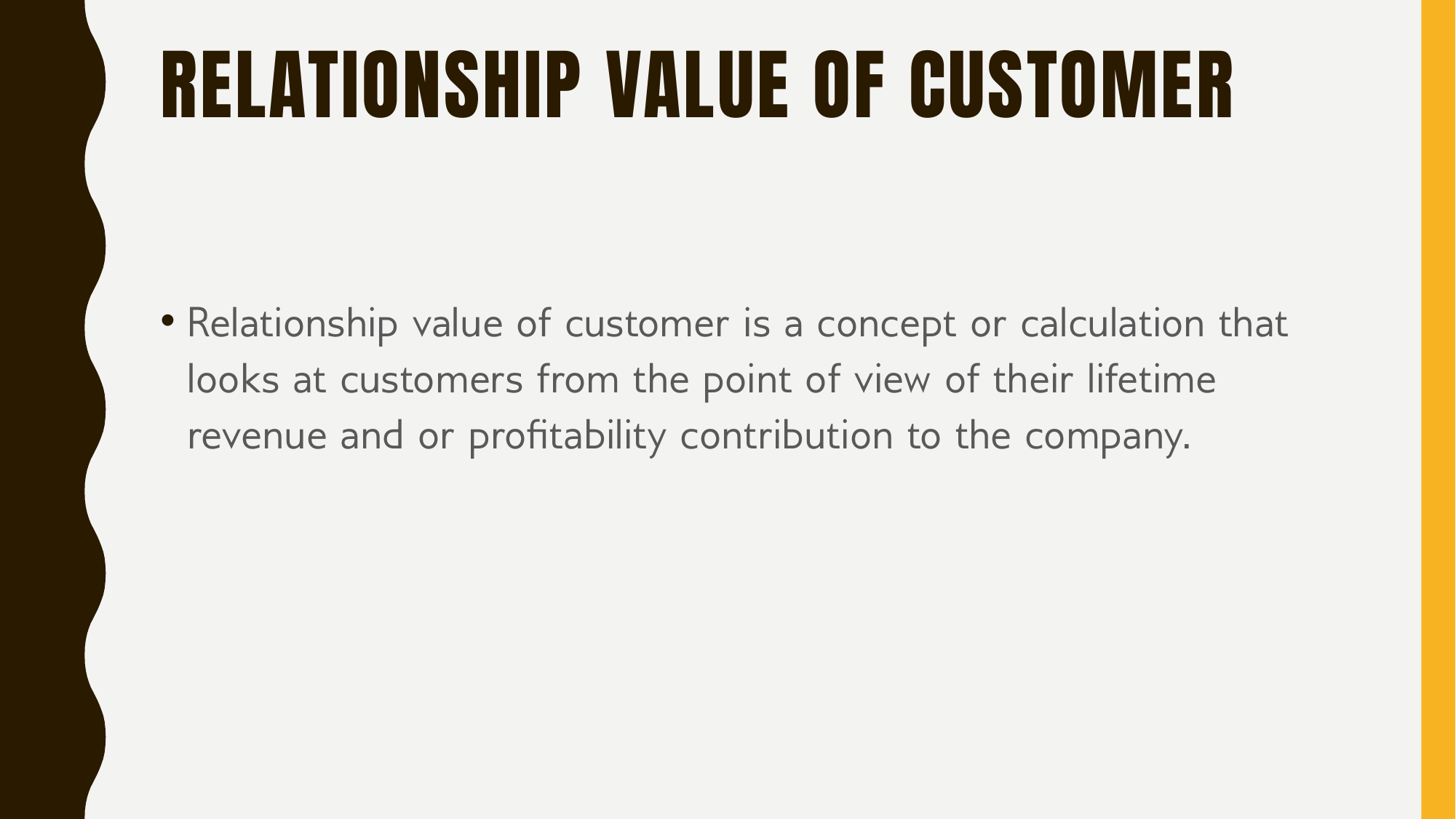

# Relationship value of customer
Relationship value of customer is a concept or calculation that looks at customers from the point of view of their lifetime revenue and or profitability contribution to the company.